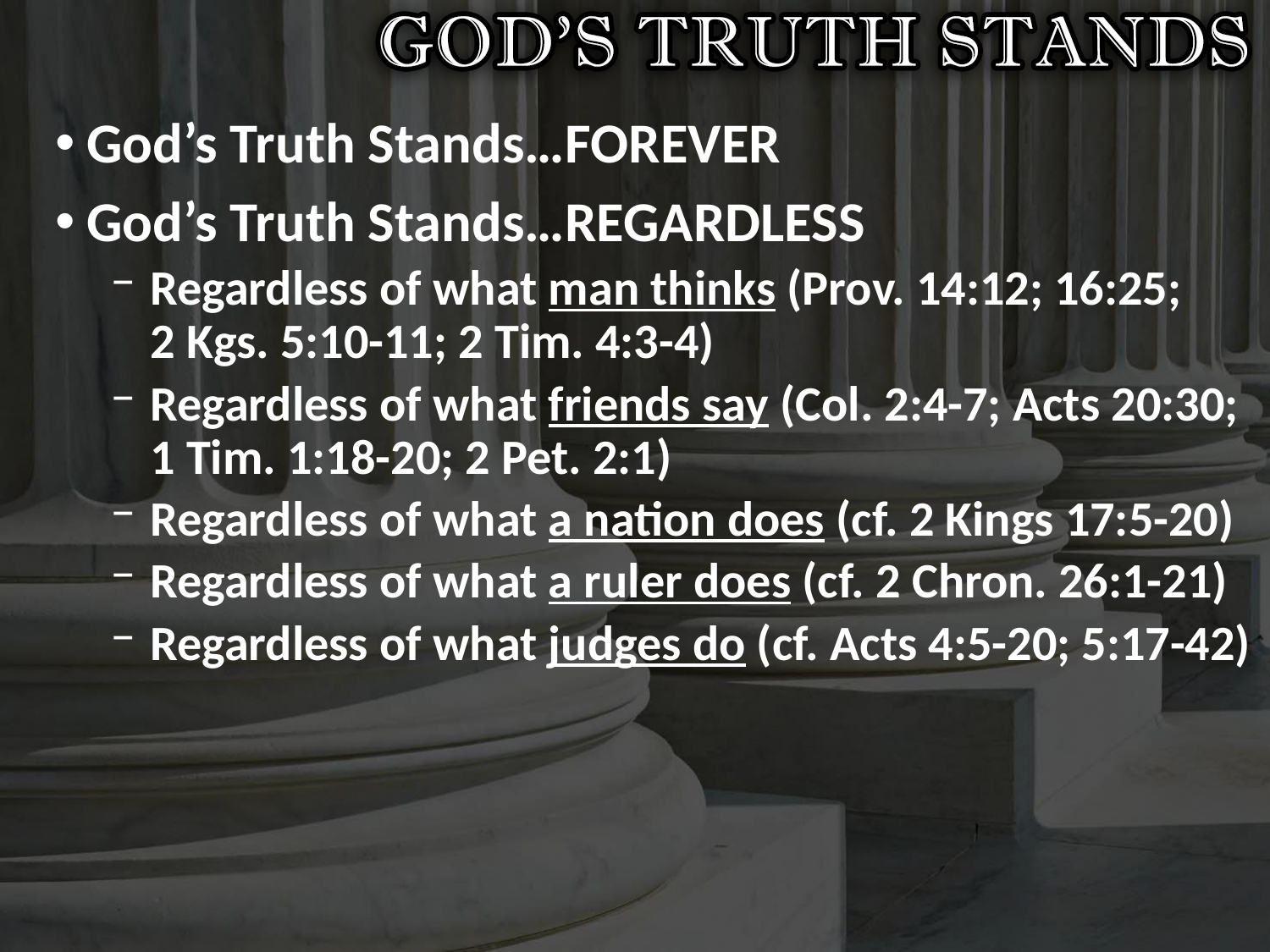

God’s Truth Stands…FOREVER
God’s Truth Stands…REGARDLESS
Regardless of what man thinks (Prov. 14:12; 16:25;
2 Kgs. 5:10-11; 2 Tim. 4:3-4)
Regardless of what friends say (Col. 2:4-7; Acts 20:30; 1 Tim. 1:18-20; 2 Pet. 2:1)
Regardless of what a nation does (cf. 2 Kings 17:5-20)
Regardless of what a ruler does (cf. 2 Chron. 26:1-21)
Regardless of what judges do (cf. Acts 4:5-20; 5:17-42)